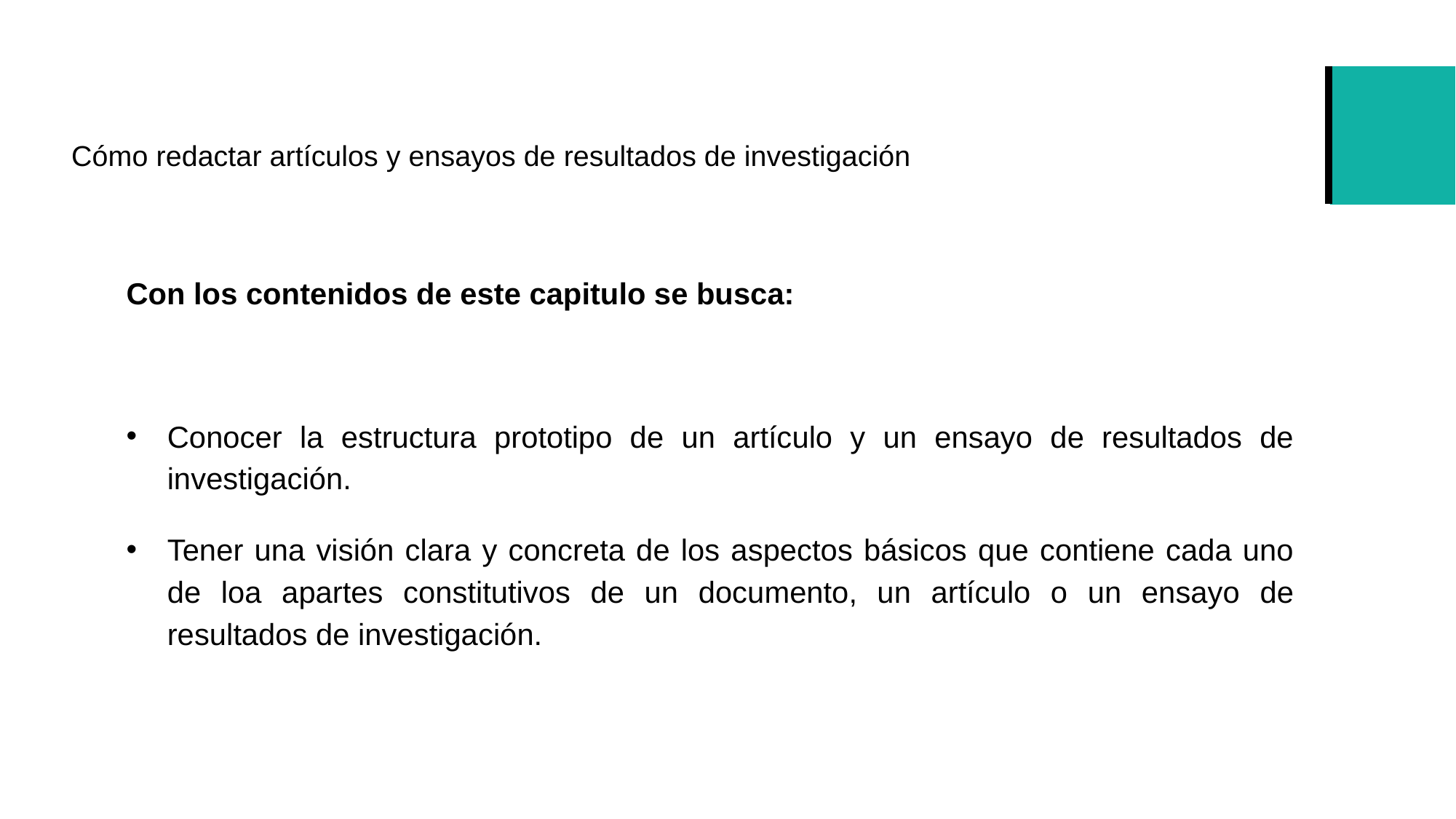

# Cómo redactar artículos y ensayos de resultados de investigación
Con los contenidos de este capitulo se busca:

Conocer la estructura prototipo de un artículo y un ensayo de resultados de investigación.
Tener una visión clara y concreta de los aspectos básicos que contiene cada uno de loa apartes constitutivos de un documento, un artículo o un ensayo de resultados de investigación.